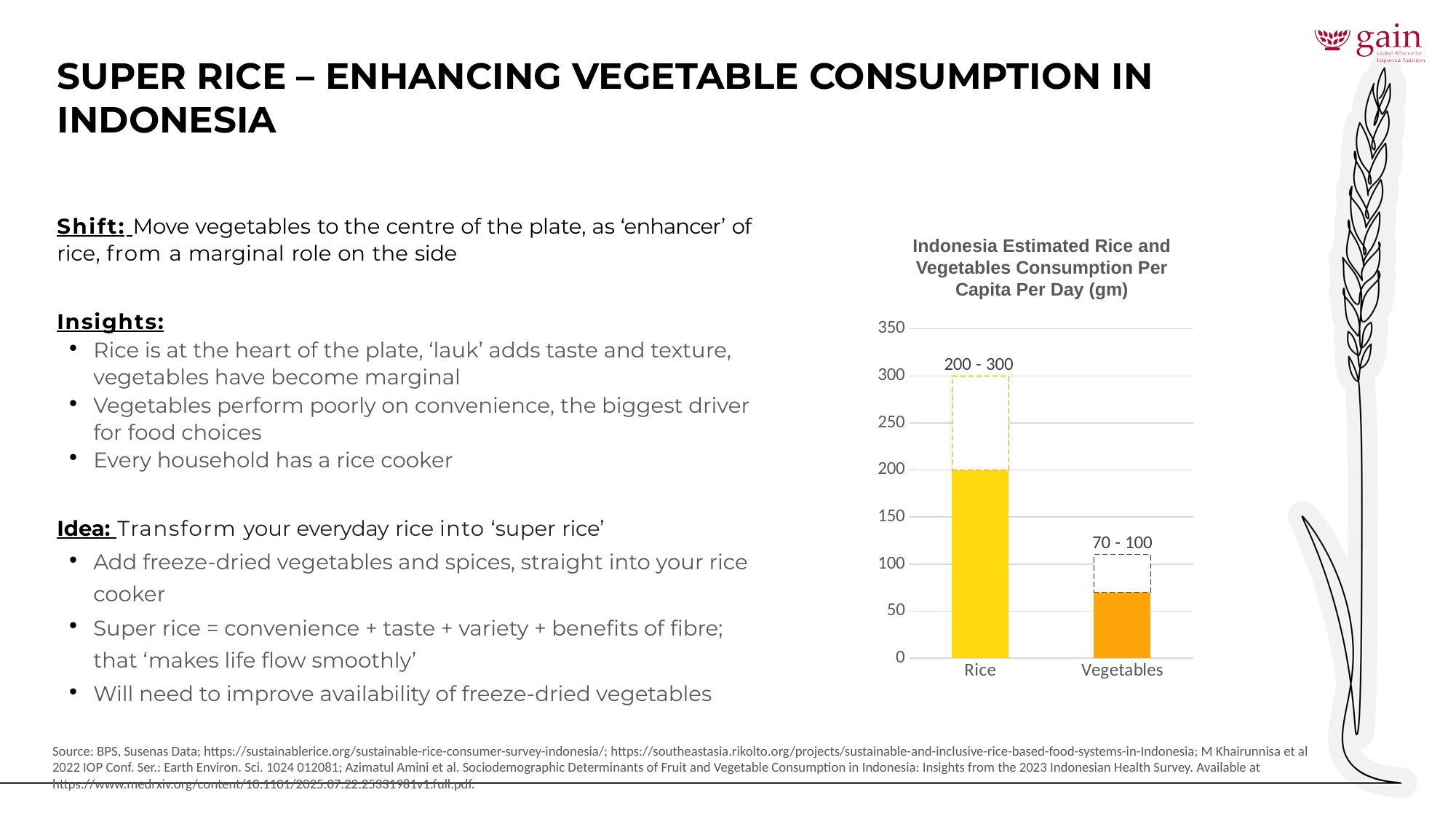

# Super rice – enhancing vegetable consumption in Indonesia
Shift: Move vegetables to the centre of the plate, as ‘enhancer’ of rice, from a marginal role on the side

Insights:
Rice is at the heart of the plate, ‘lauk’ adds taste and texture, vegetables have become marginal
Vegetables perform poorly on convenience, the biggest driver for food choices
Every household has a rice cooker

Idea: Transform your everyday rice into ‘super rice’
Add freeze-dried vegetables and spices, straight into your rice cooker
Super rice = convenience + taste + variety + benefits of fibre; that ‘makes life flow smoothly’
Will need to improve availability of freeze-dried vegetables

Indonesia Estimated Rice and Vegetables Consumption Per Capita Per Day (gm)

### Chart

| Category | Rice | Vegetables | Rice 2 | Veg 2 |
|---|---|---|---|---|
| Rice | 200.0 | 0.0 | 100.0 | None |
| Vegetables | 0.0 | 70.0 | None | 40.0 |
Source: BPS, Susenas Data; https://sustainablerice.org/sustainable-rice-consumer-survey-indonesia/; https://southeastasia.rikolto.org/projects/sustainable-and-inclusive-rice-based-food-systems-in-Indonesia; M Khairunnisa et al 2022 IOP Conf. Ser.: Earth Environ. Sci. 1024 012081; Azimatul Amini et al. Sociodemographic Determinants of Fruit and Vegetable Consumption in Indonesia: Insights from the 2023 Indonesian Health Survey. Available at https://www.medrxiv.org/content/10.1101/2025.07.22.25331981v1.full.pdf.